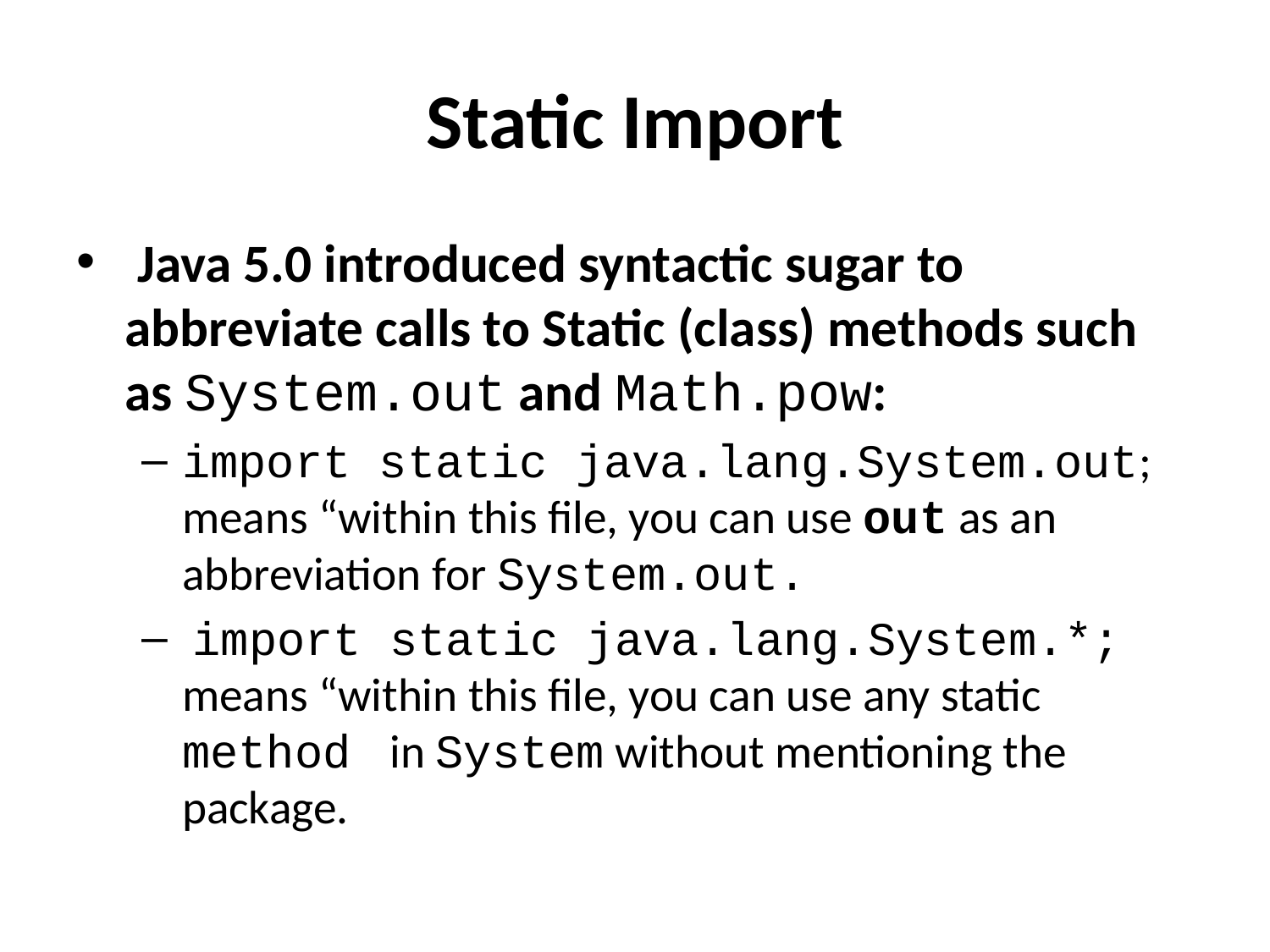

# Static Import
 Java 5.0 introduced syntactic sugar to abbreviate calls to Static (class) methods such as System.out and Math.pow:
import static java.lang.System.out; means “within this file, you can use out as an abbreviation for System.out.
 import static java.lang.System.*; means “within this file, you can use any static method  in System without mentioning the package.